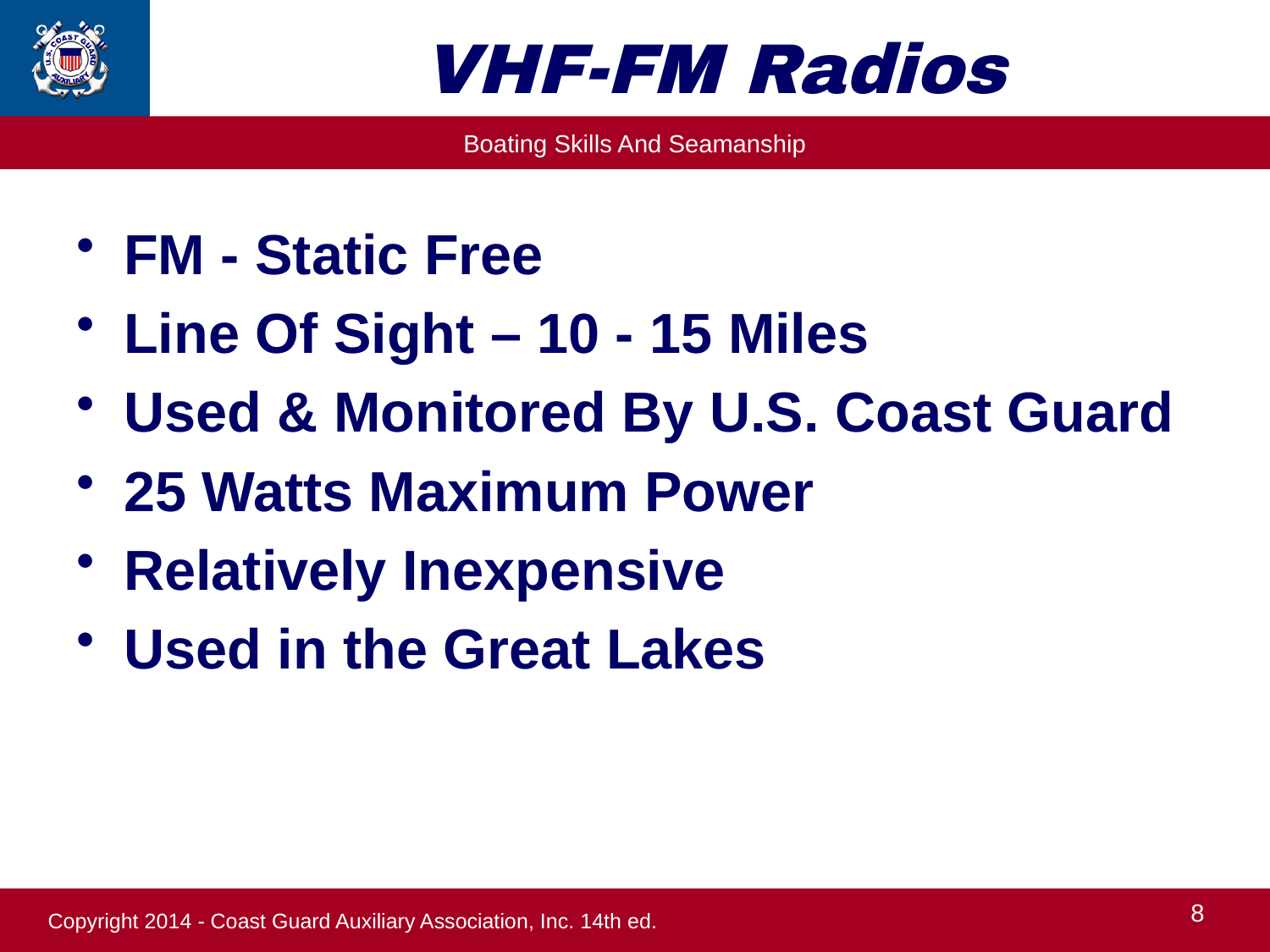

# VHF-FM Radios
FM - Static Free
Line Of Sight – 10 - 15 Miles
Used & Monitored By U.S. Coast Guard
25 Watts Maximum Power
Relatively Inexpensive
Used in the Great Lakes
8